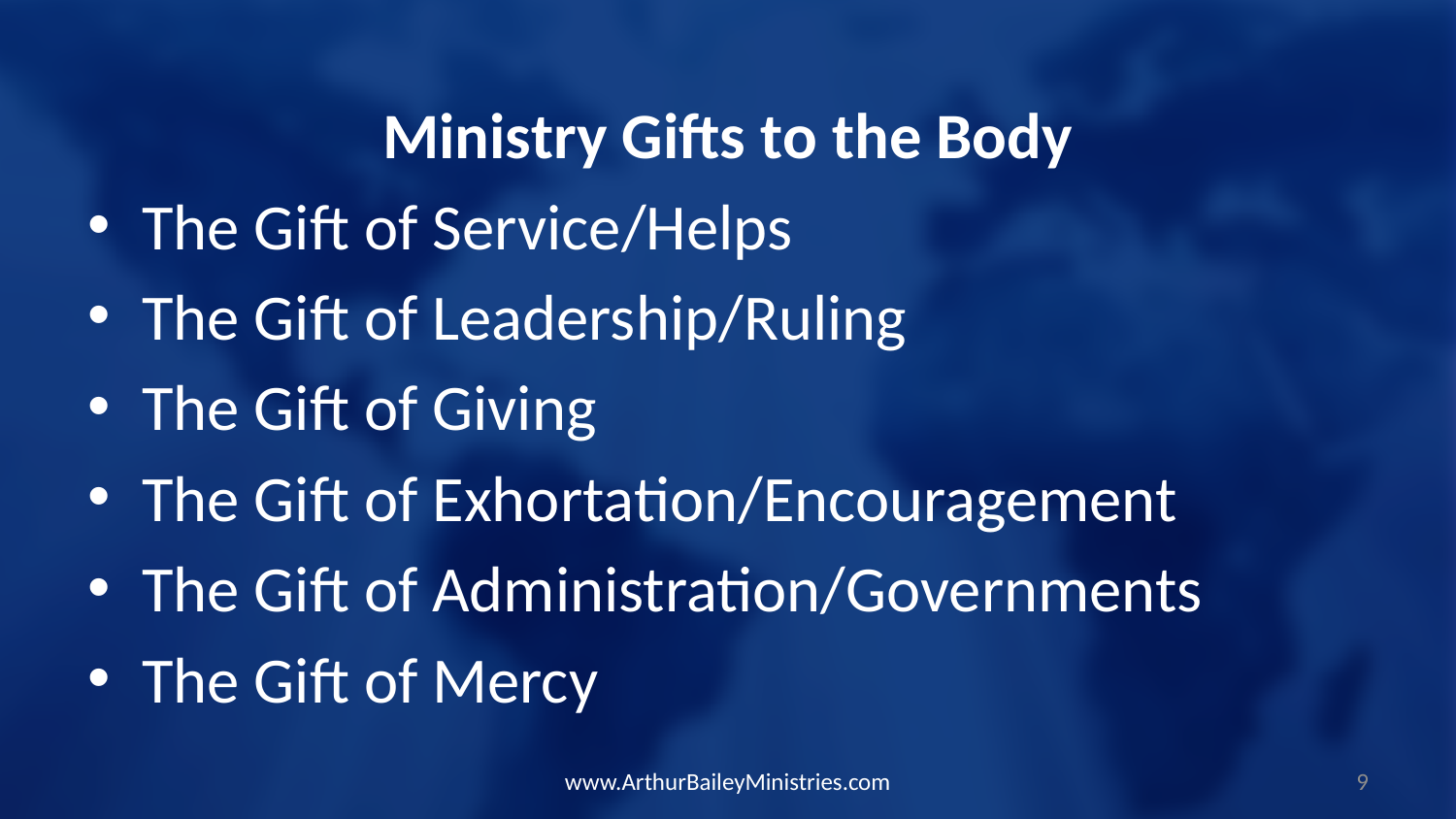

Ministry Gifts to the Body
The Gift of Service/Helps
The Gift of Leadership/Ruling
The Gift of Giving
The Gift of Exhortation/Encouragement
The Gift of Administration/Governments
The Gift of Mercy

www.ArthurBaileyMinistries.com
9